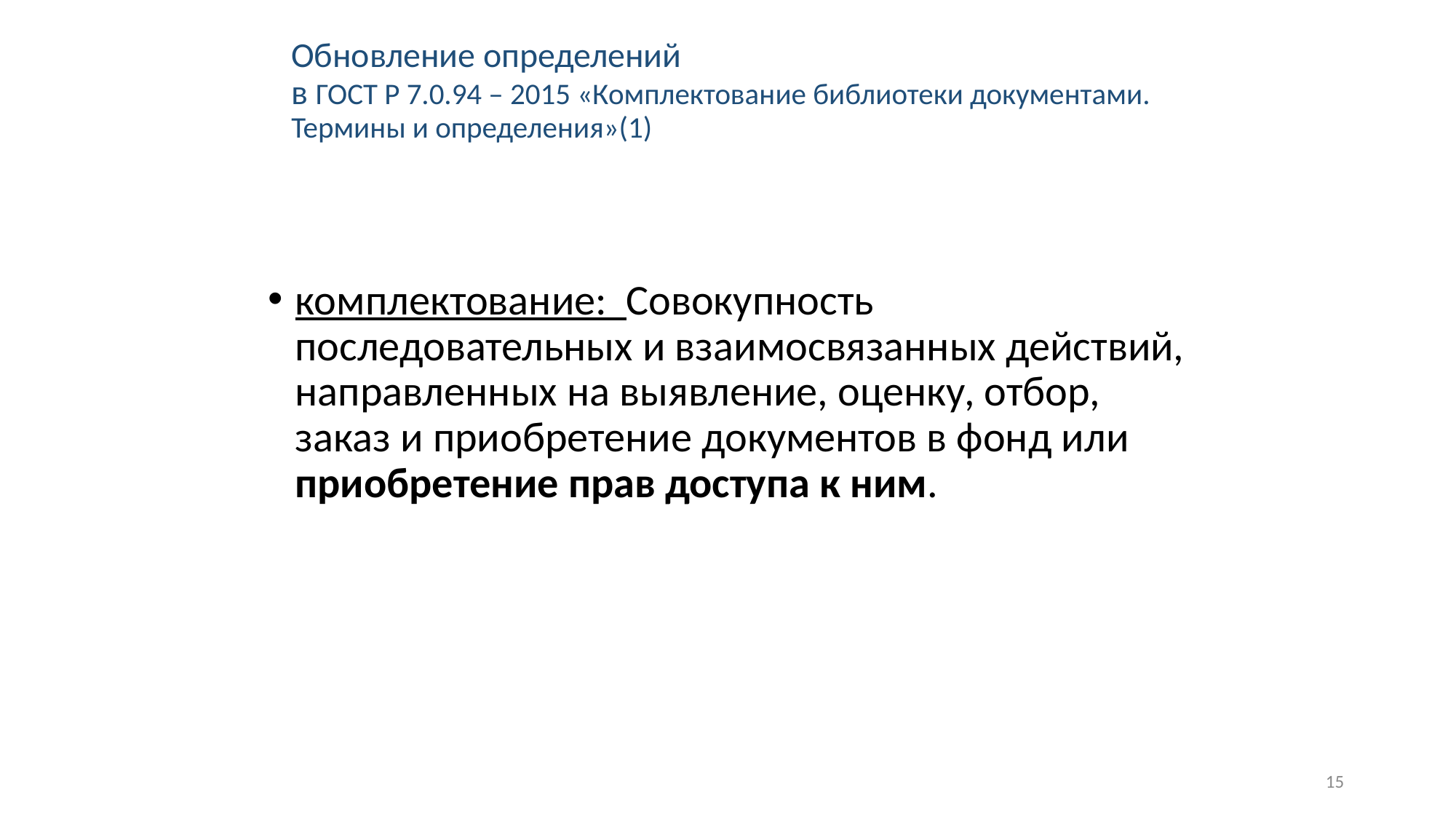

# Обновление определений в ГОСТ Р 7.0.94 – 2015 «Комплектование библиотеки документами. Термины и определения»(1)
комплектование:  Совокупность последовательных и взаимосвязанных действий, направленных на выявление, оценку, отбор, заказ и приобретение документов в фонд или приобретение прав доступа к ним.
15